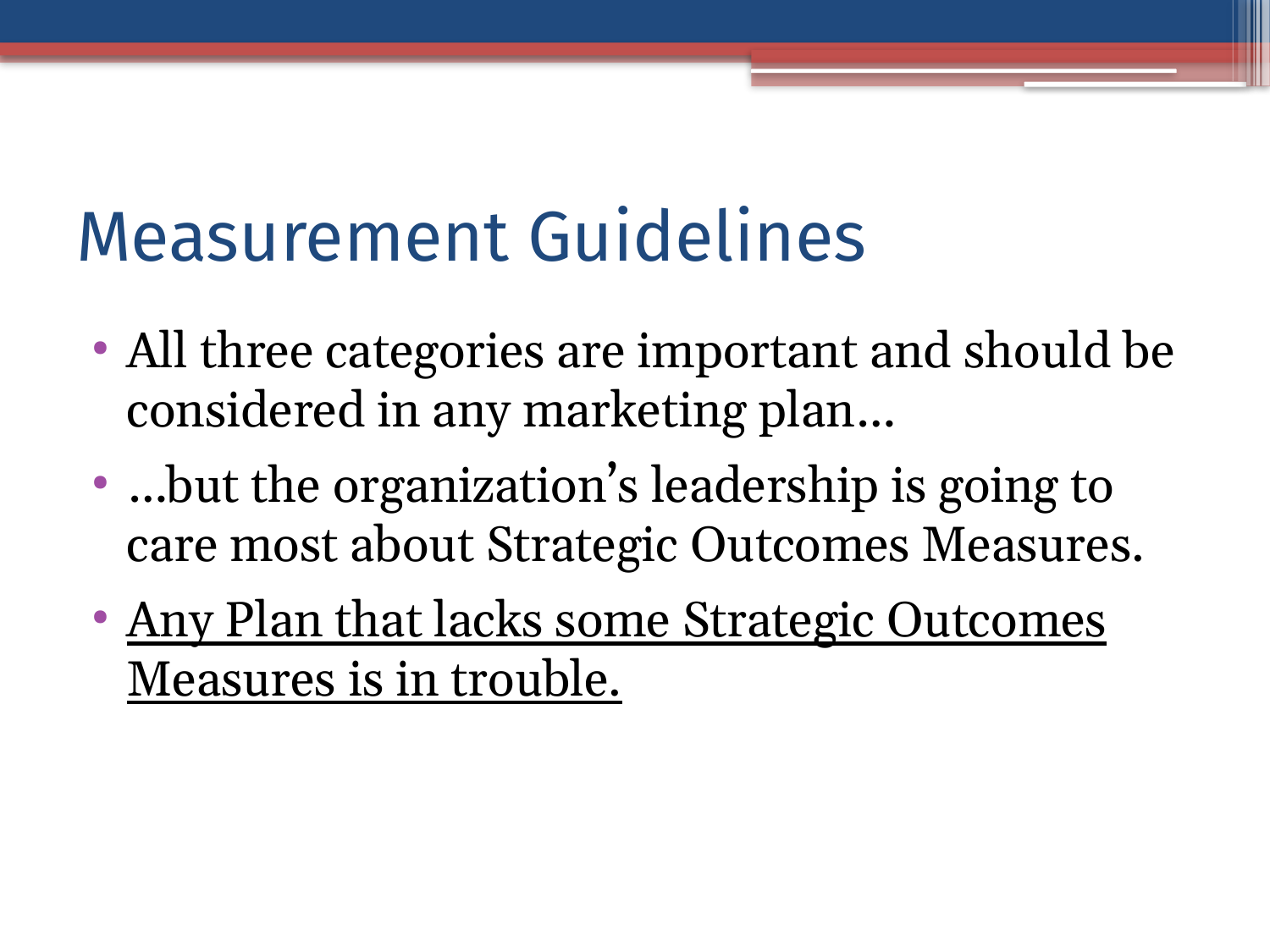

# Measurement Guidelines
All three categories are important and should be considered in any marketing plan…
…but the organization’s leadership is going to care most about Strategic Outcomes Measures.
Any Plan that lacks some Strategic Outcomes Measures is in trouble.